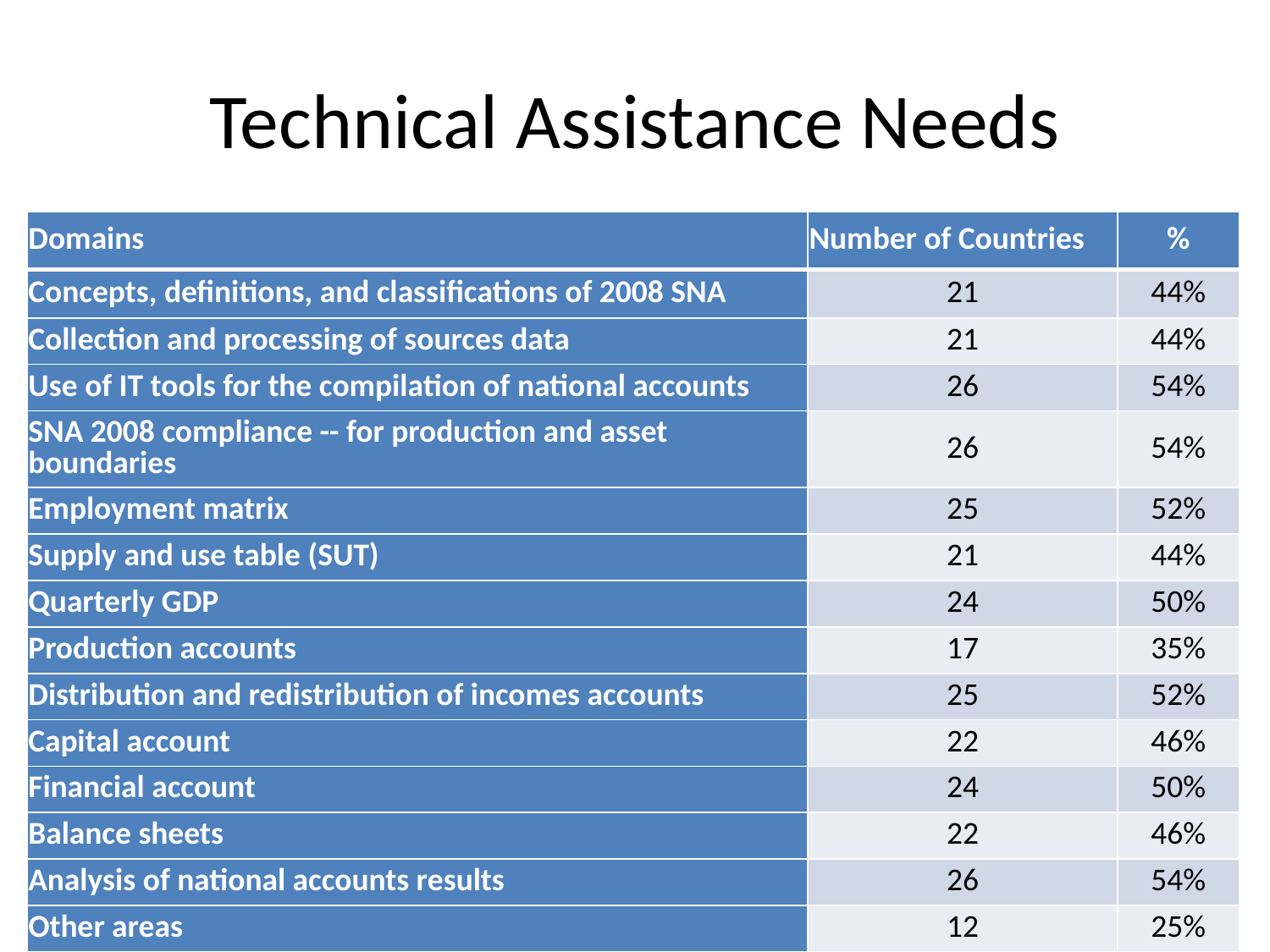

# Technical Assistance Needs
| Domains | Number of Countries | % |
| --- | --- | --- |
| Concepts, definitions, and classifications of 2008 SNA | 21 | 44% |
| Collection and processing of sources data | 21 | 44% |
| Use of IT tools for the compilation of national accounts | 26 | 54% |
| SNA 2008 compliance -- for production and asset boundaries | 26 | 54% |
| Employment matrix | 25 | 52% |
| Supply and use table (SUT) | 21 | 44% |
| Quarterly GDP | 24 | 50% |
| Production accounts | 17 | 35% |
| Distribution and redistribution of incomes accounts | 25 | 52% |
| Capital account | 22 | 46% |
| Financial account | 24 | 50% |
| Balance sheets | 22 | 46% |
| Analysis of national accounts results | 26 | 54% |
| Other areas | 12 | 25% |